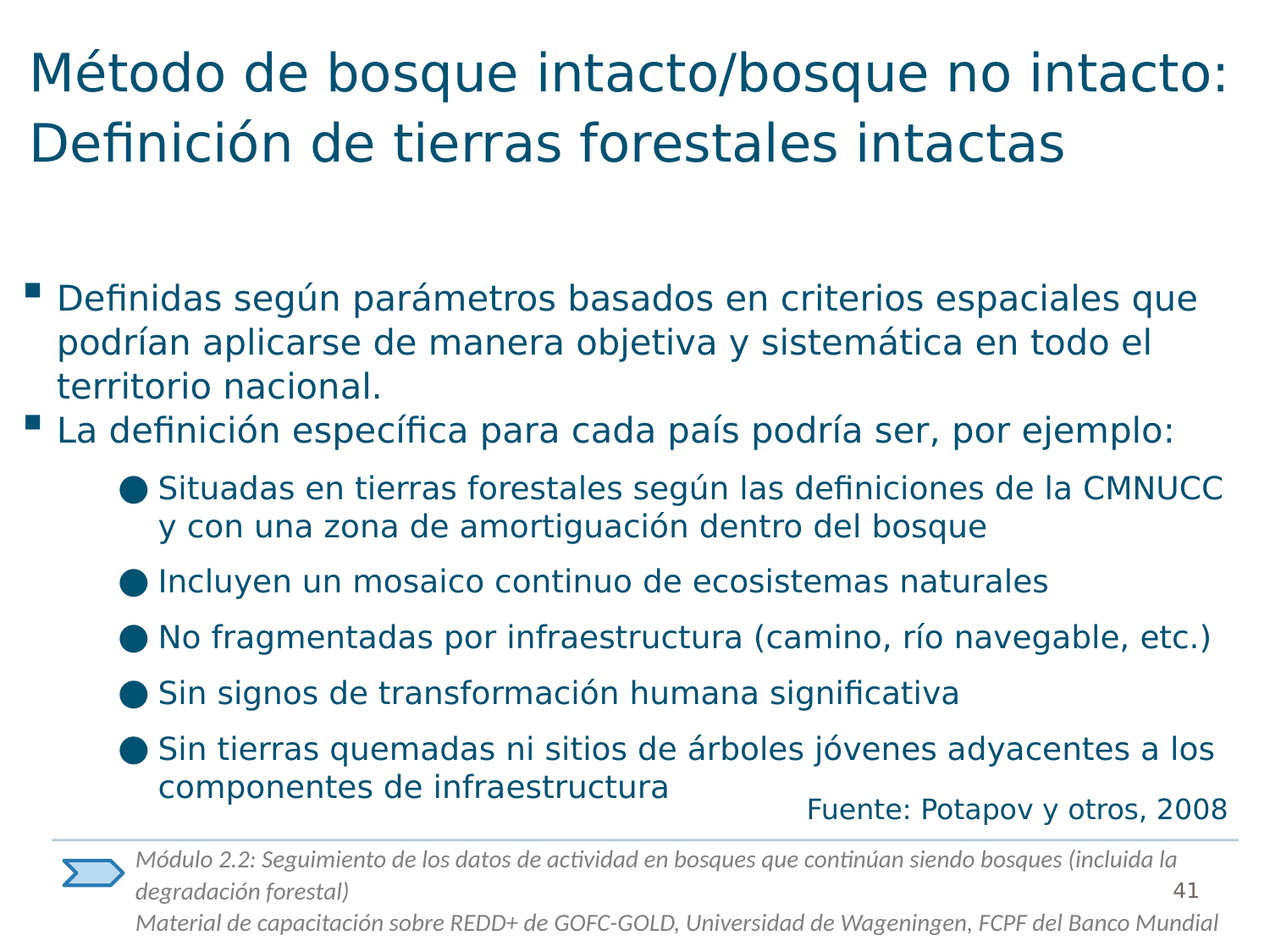

# Método de bosque intacto/bosque no intacto: Definición de tierras forestales intactas
Definidas según parámetros basados en criterios espaciales que podrían aplicarse de manera objetiva y sistemática en todo el territorio nacional.
La definición específica para cada país podría ser, por ejemplo:
Situadas en tierras forestales según las definiciones de la CMNUCC y con una zona de amortiguación dentro del bosque
Incluyen un mosaico continuo de ecosistemas naturales
No fragmentadas por infraestructura (camino, río navegable, etc.)
Sin signos de transformación humana significativa
Sin tierras quemadas ni sitios de árboles jóvenes adyacentes a los componentes de infraestructura
Fuente: Potapov y otros, 2008